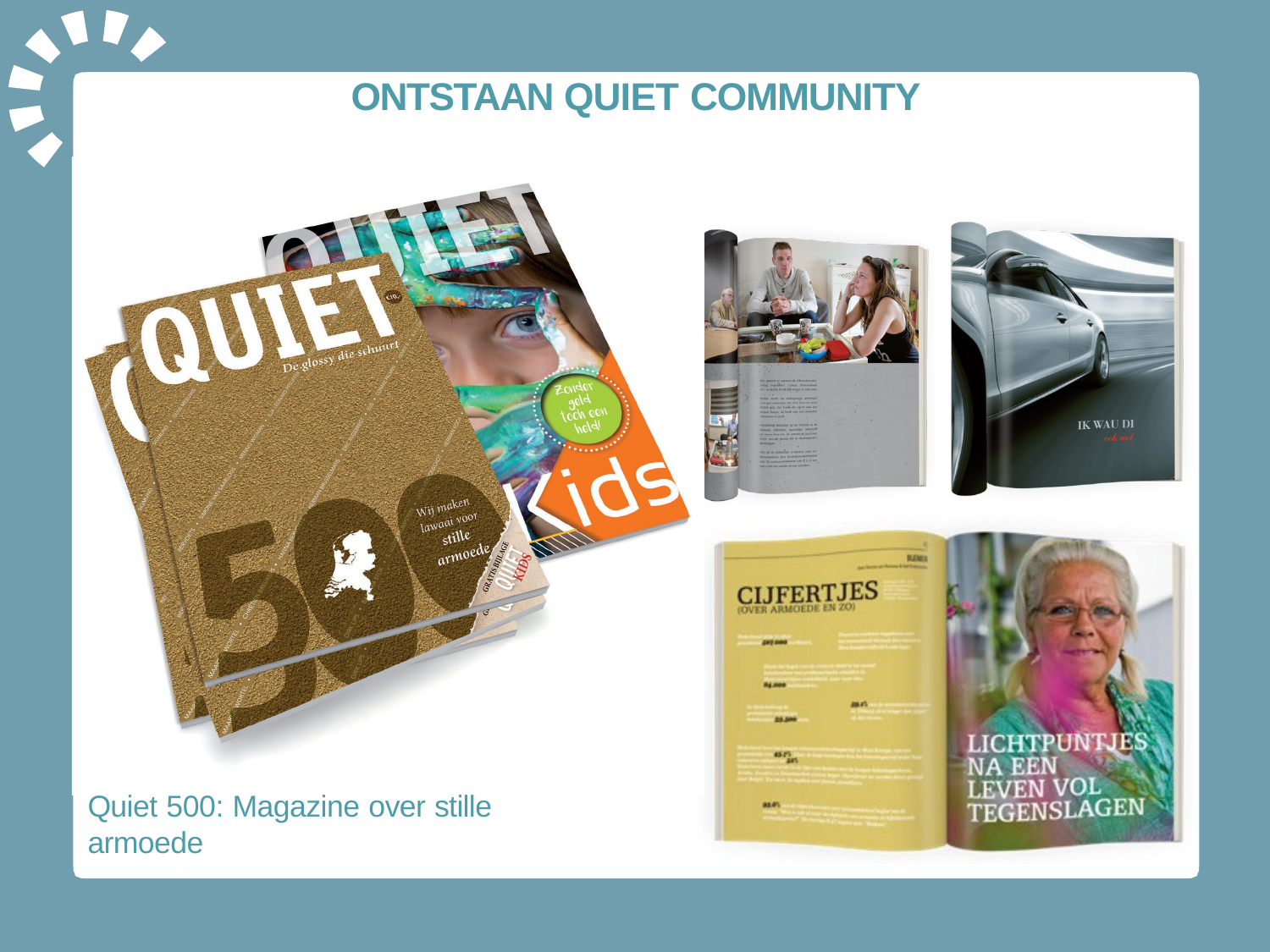

# ONTSTAAN QUIET COMMUNITY

Quiet 500: Magazine over stille armoede